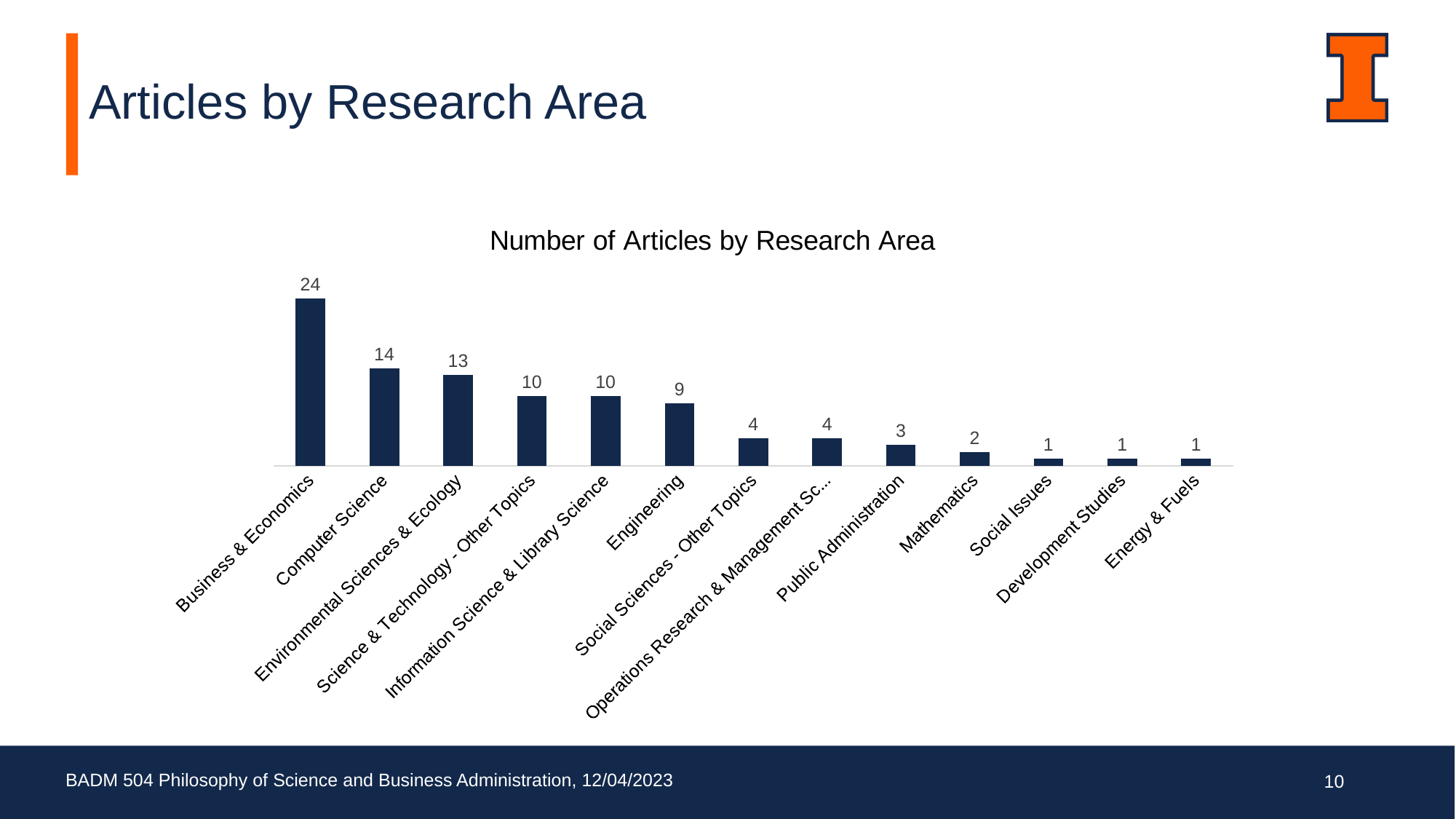

Articles by Research Area

### Chart: Number of Articles by Research Area

| Category |  |
|---|---|
| Business & Economics | 24.0 |
| Computer Science | 14.0 |
| Environmental Sciences & Ecology | 13.0 |
| Science & Technology - Other Topics | 10.0 |
| Information Science & Library Science | 10.0 |
| Engineering | 9.0 |
| Social Sciences - Other Topics | 4.0 |
| Operations Research & Management Science | 4.0 |
| Public Administration | 3.0 |
| Mathematics | 2.0 |
| Social Issues | 1.0 |
| Development Studies | 1.0 |
| Energy & Fuels | 1.0 |
BADM 504 Philosophy of Science and Business Administration, 12/04/2023
10